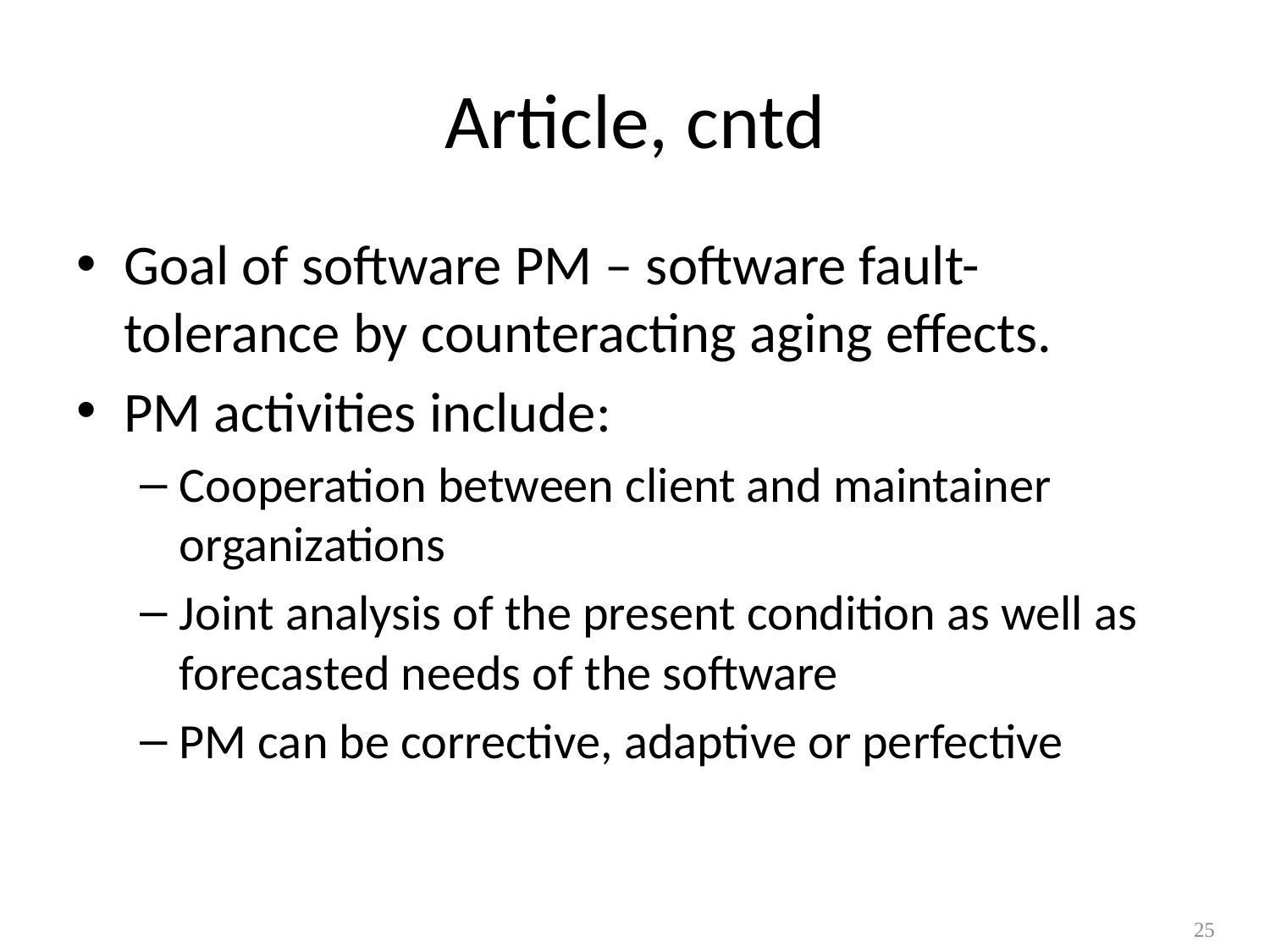

# Article, cntd
Goal of software PM – software fault-tolerance by counteracting aging effects.
PM activities include:
Cooperation between client and maintainer organizations
Joint analysis of the present condition as well as forecasted needs of the software
PM can be corrective, adaptive or perfective